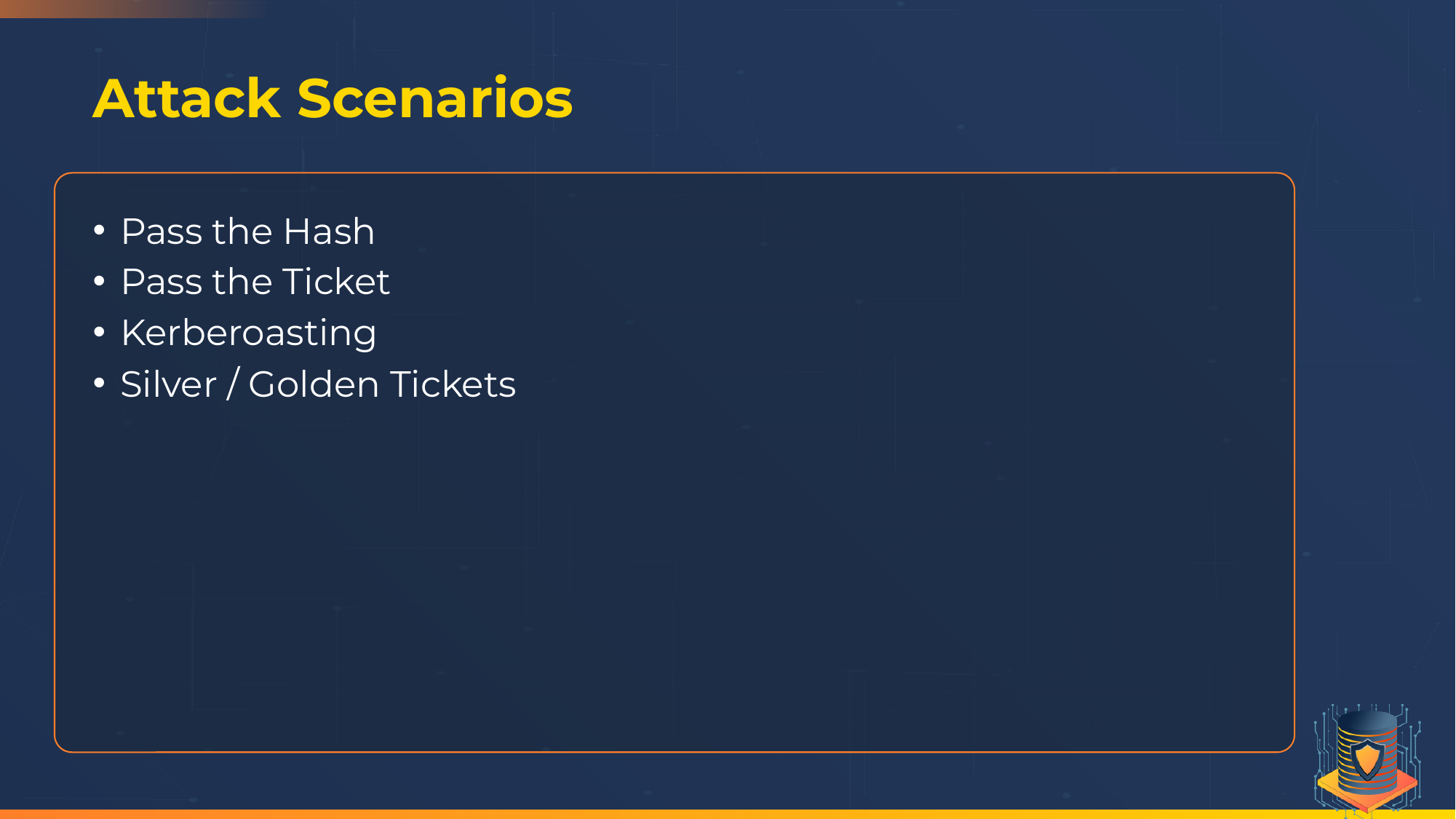

# Attack Scenarios
Pass the Hash
Pass the Ticket
Kerberoasting
Silver / Golden Tickets